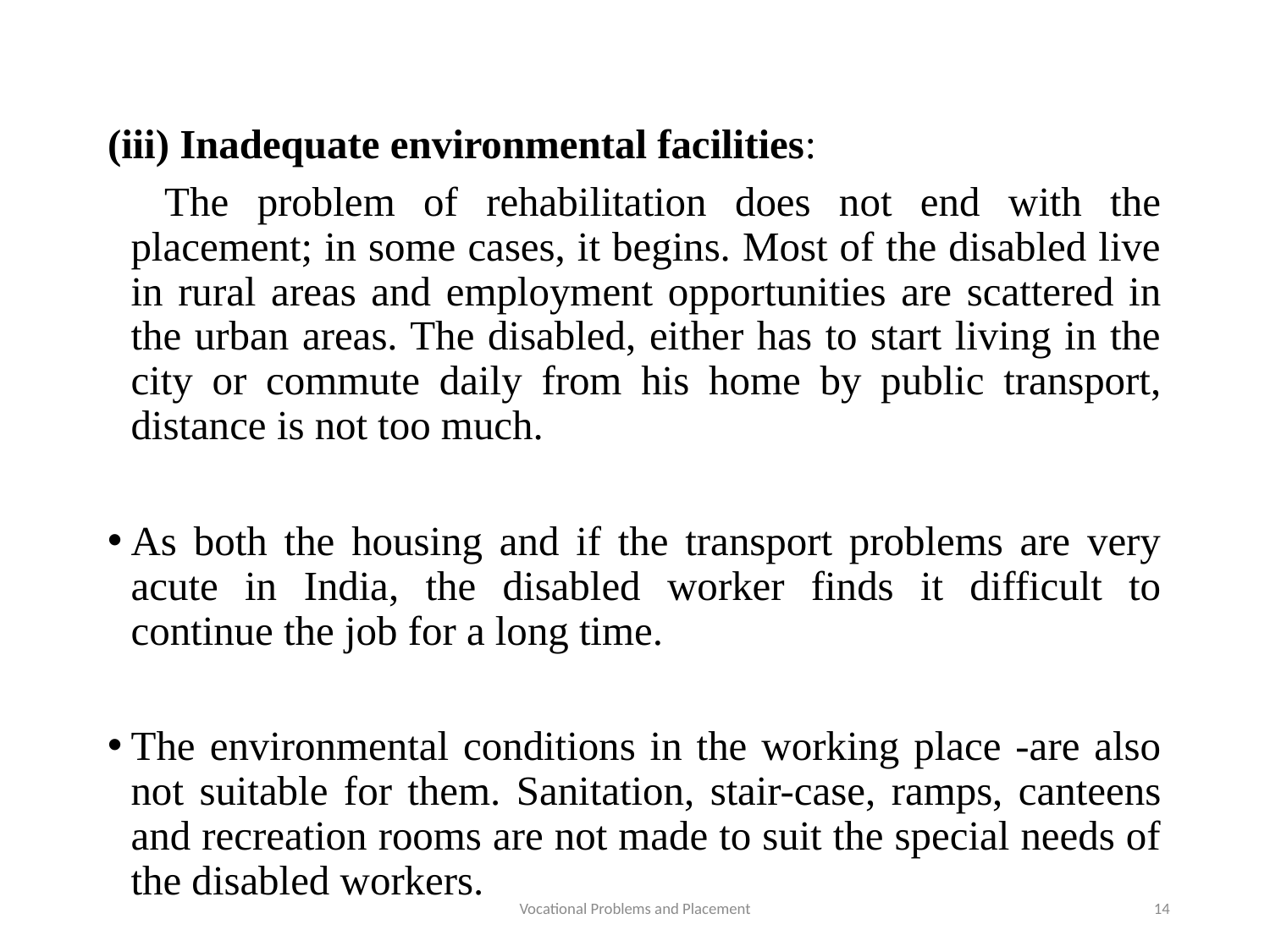

(iii) Inadequate environmental facilities:
  The problem of rehabilitation does not end with the placement; in some cases, it begins. Most of the disabled live in rural areas and employment opportunities are scattered in the urban areas. The disabled, either has to start living in the city or commute daily from his home by public transport, distance is not too much.

As both the housing and if the transport problems are very acute in India, the disabled worker finds it difficult to continue the job for a long time.

The environmental conditions in the working place -are also not suitable for them. Sanitation, stair-case, ramps, canteens and recreation rooms are not made to suit the special needs of the disabled workers.

Vocational Problems and Placement
14